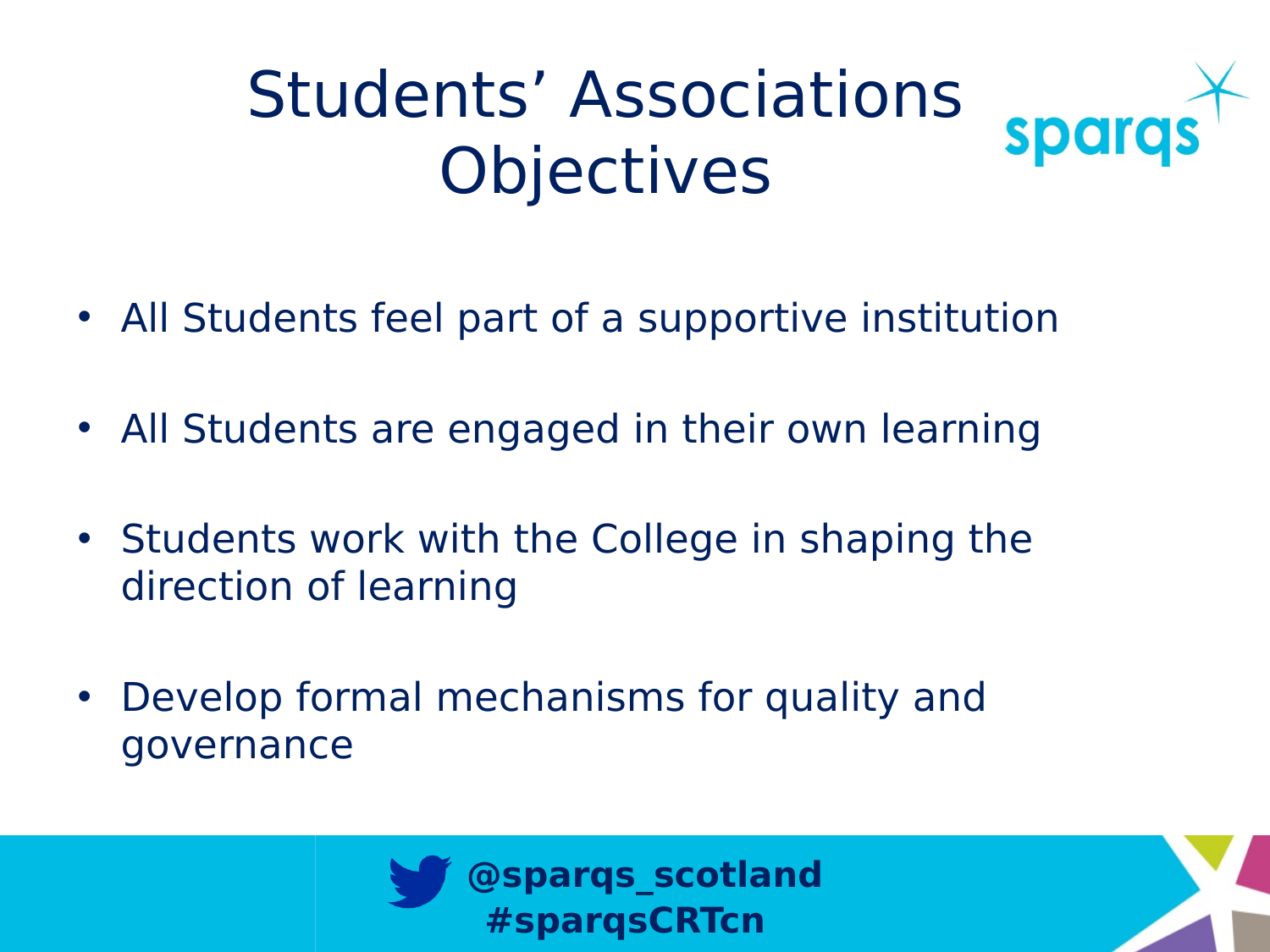

# Students’ Associations Objectives
All Students feel part of a supportive institution

All Students are engaged in their own learning

Students work with the College in shaping the direction of learning

Develop formal mechanisms for quality and governance